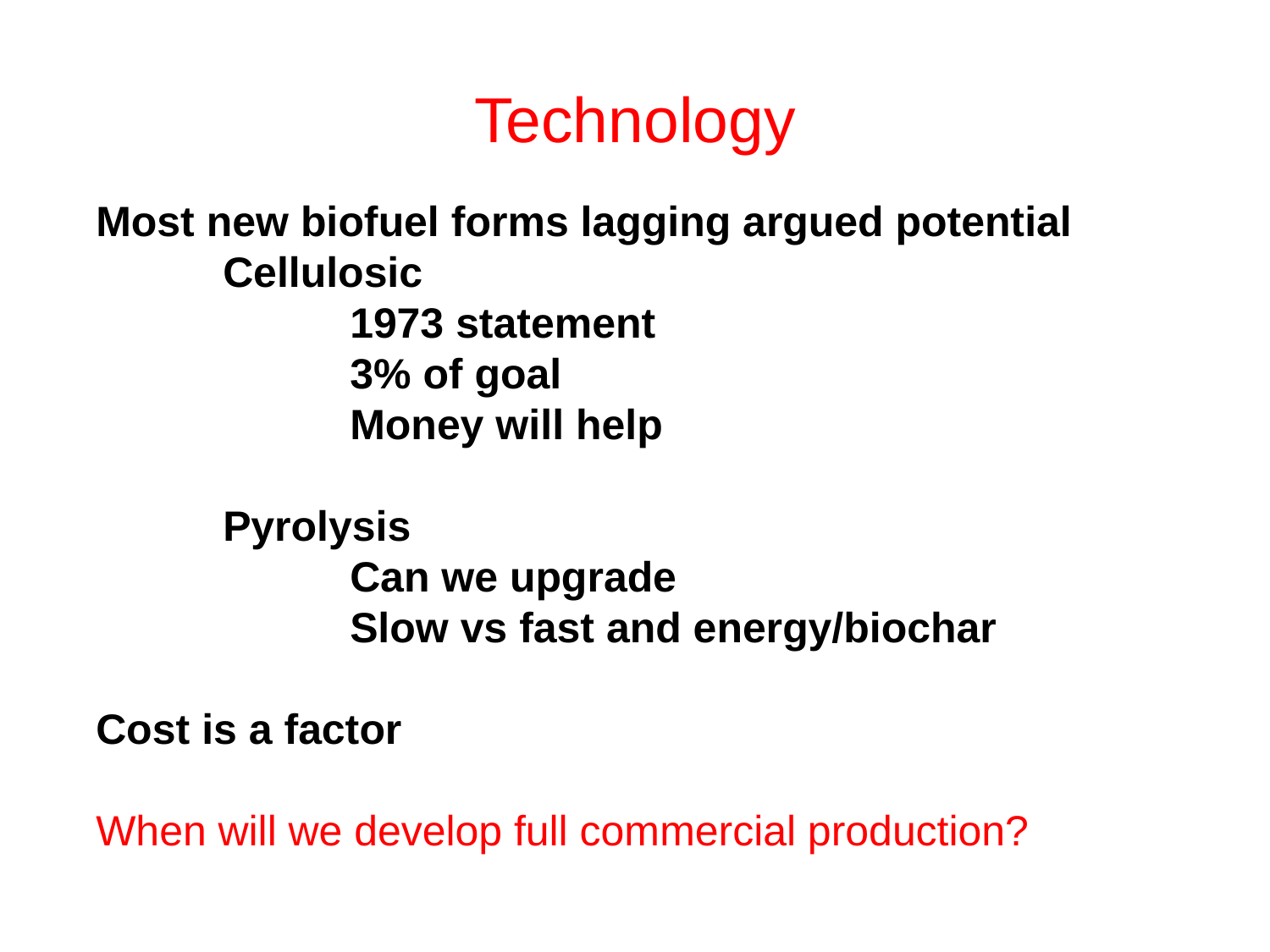

# Technology
Most new biofuel forms lagging argued potential
	Cellulosic
		1973 statement
		3% of goal
		Money will help

	Pyrolysis
		Can we upgrade
		Slow vs fast and energy/biochar

Cost is a factor

When will we develop full commercial production?